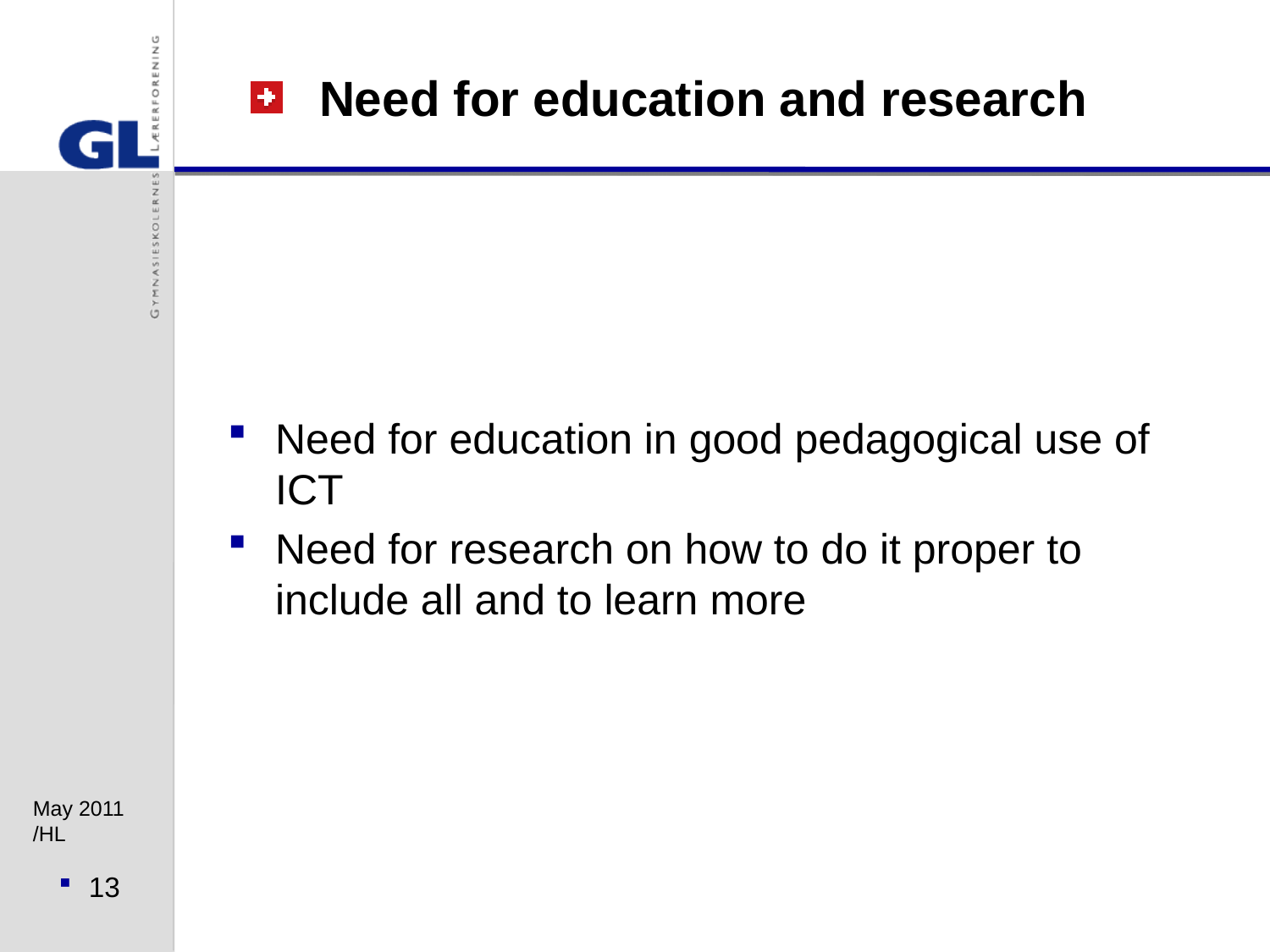

# Need for education and research

Need for education in good pedagogical use of ICT
Need for research on how to do it proper to include all and to learn more